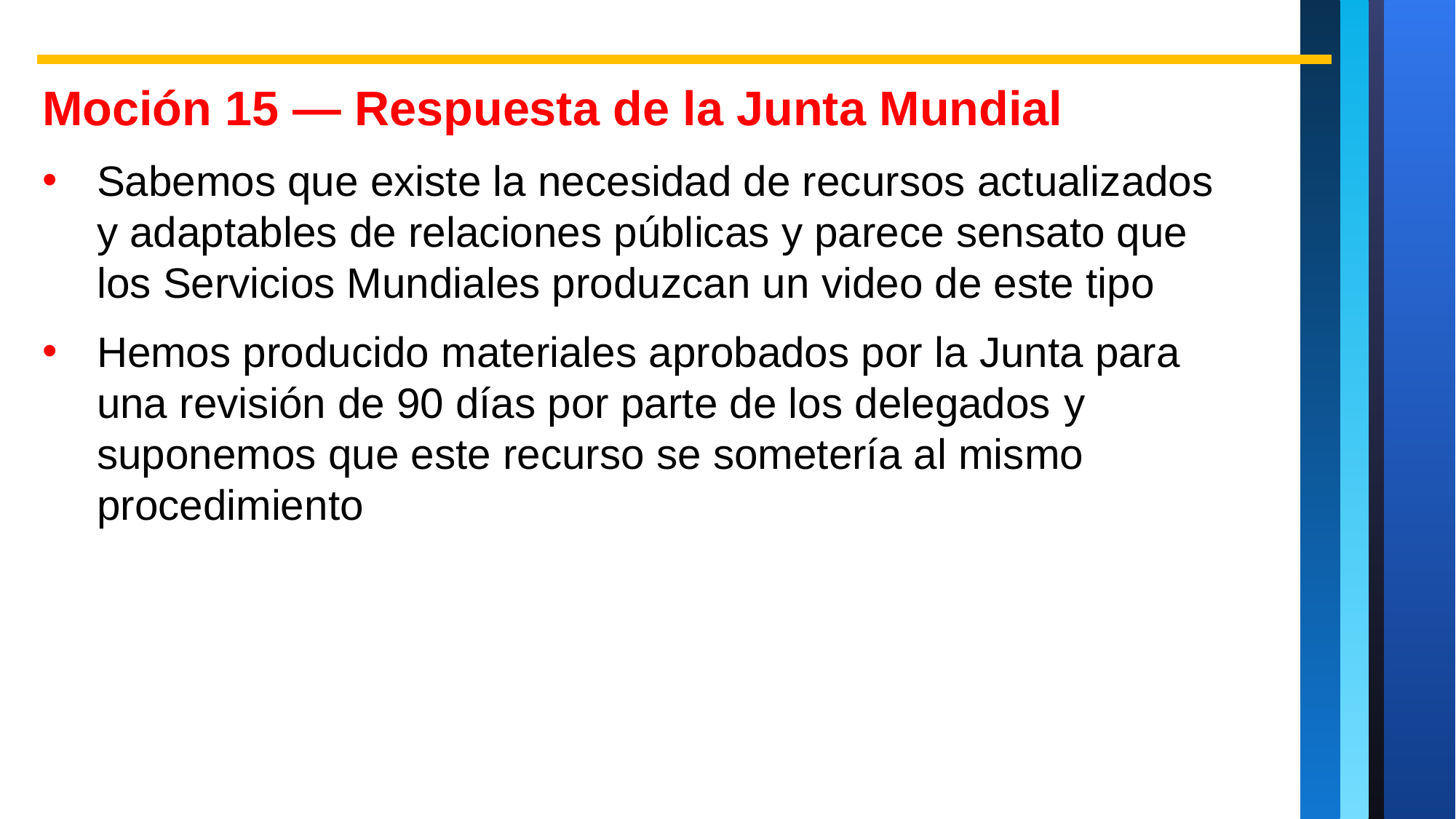

Moción 15 — Respuesta de la Junta Mundial
Sabemos que existe la necesidad de recursos actualizados y adaptables de relaciones públicas y parece sensato que los Servicios Mundiales produzcan un video de este tipo
Hemos producido materiales aprobados por la Junta para una revisión de 90 días por parte de los delegados y suponemos que este recurso se sometería al mismo procedimiento